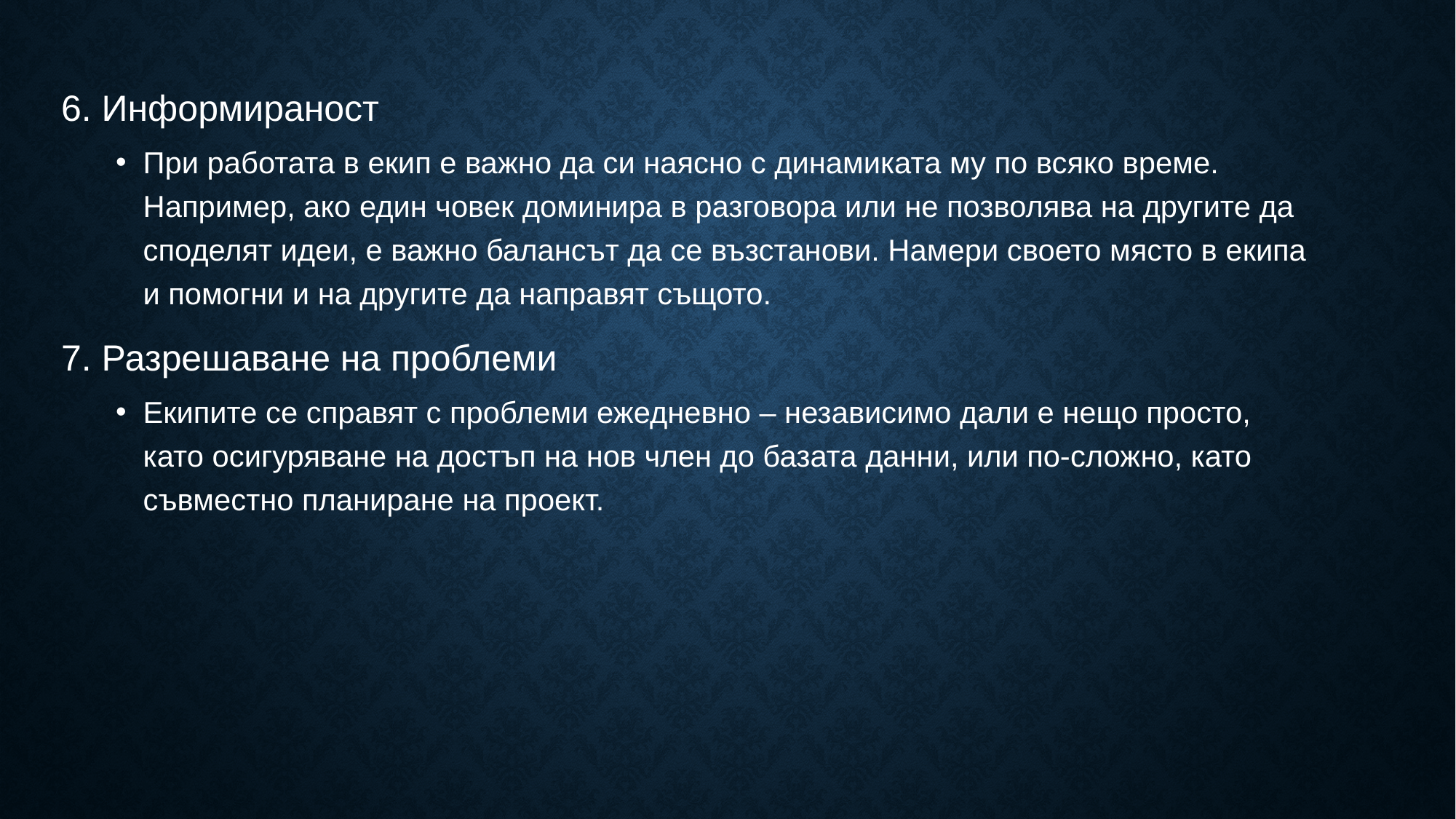

6. Информираност
При работата в екип е важно да си наясно с динамиката му по всяко време. Например, ако един човек доминира в разговора или не позволява на другите да споделят идеи, е важно балансът да се възстанови. Намери своето място в екипа и помогни и на другите да направят същото.
7. Разрешаване на проблеми
Екипите се справят с проблеми ежедневно – независимо дали е нещо просто, като осигуряване на достъп на нов член до базата данни, или по-сложно, като съвместно планиране на проект.